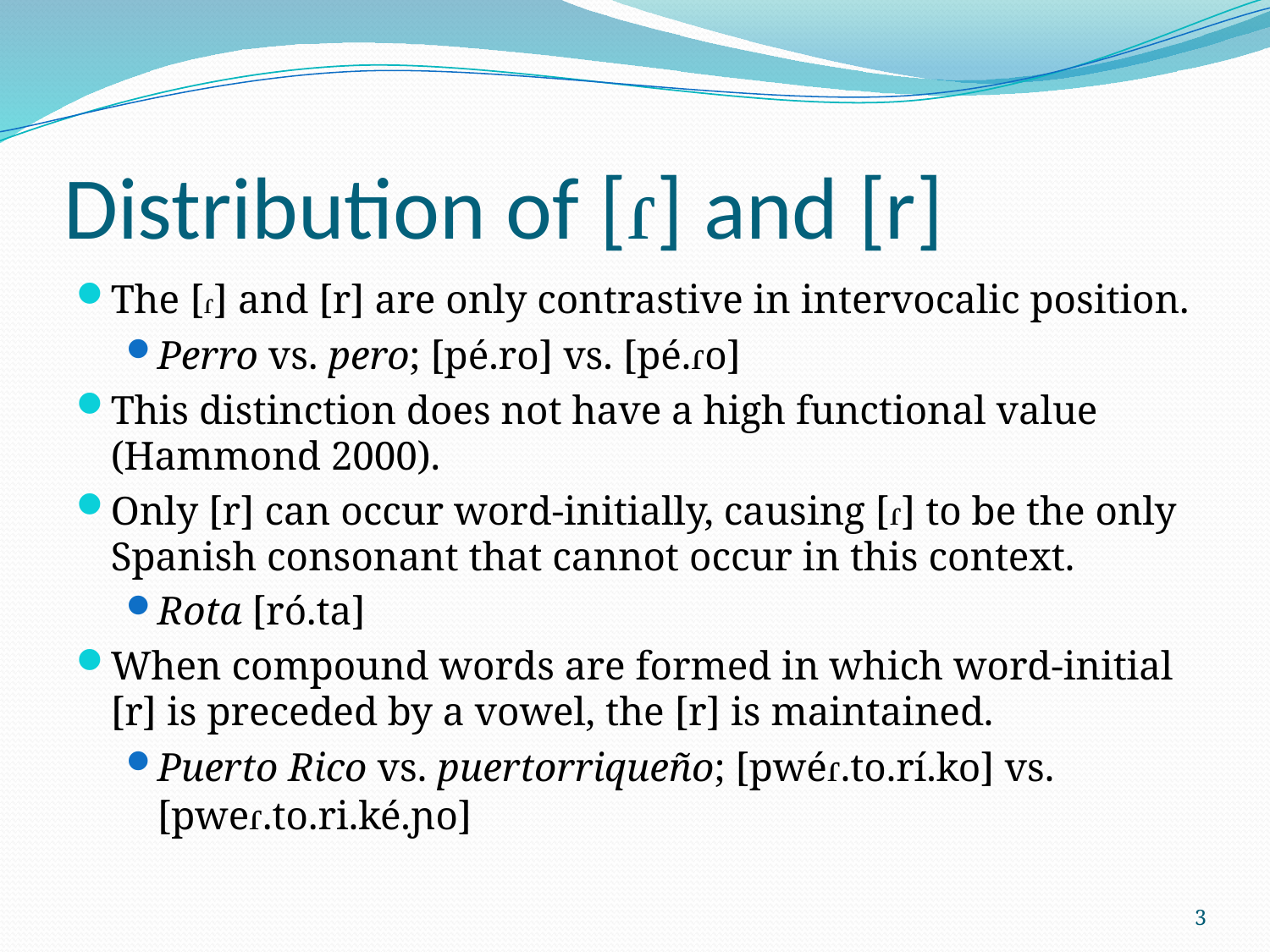

# Distribution of [ɾ] and [r]
The [ɾ] and [r] are only contrastive in intervocalic position.
Perro vs. pero; [pé.ro] vs. [pé.ɾo]
This distinction does not have a high functional value (Hammond 2000).
Only [r] can occur word-initially, causing [ɾ] to be the only Spanish consonant that cannot occur in this context.
Rota [ró.ta]
When compound words are formed in which word-initial [r] is preceded by a vowel, the [r] is maintained.
Puerto Rico vs. puertorriqueño; [pwéɾ.to.rí.ko] vs. [pweɾ.to.ri.ké.ɲo]

3